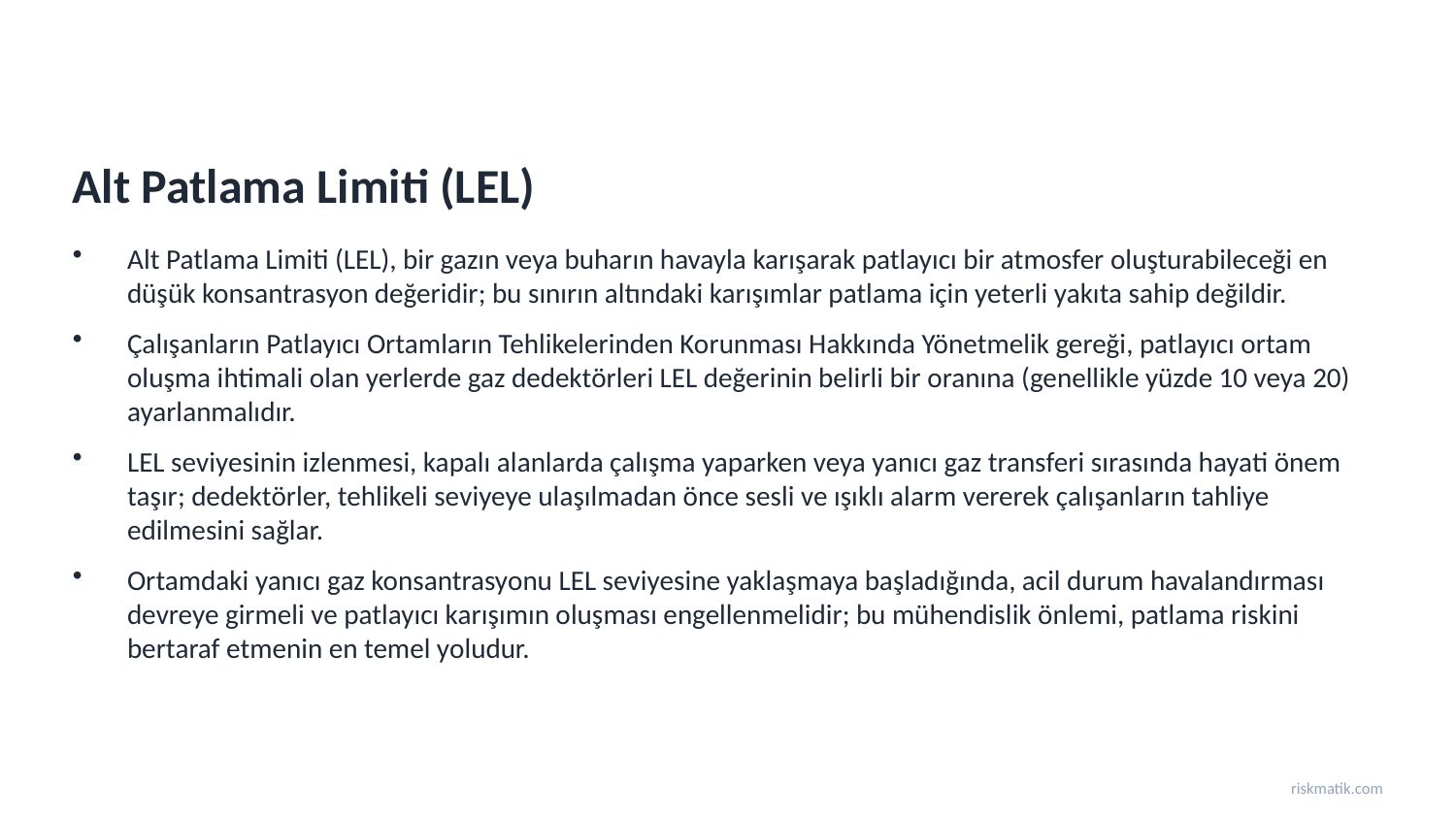

Alt Patlama Limiti (LEL)
Alt Patlama Limiti (LEL), bir gazın veya buharın havayla karışarak patlayıcı bir atmosfer oluşturabileceği en düşük konsantrasyon değeridir; bu sınırın altındaki karışımlar patlama için yeterli yakıta sahip değildir.
Çalışanların Patlayıcı Ortamların Tehlikelerinden Korunması Hakkında Yönetmelik gereği, patlayıcı ortam oluşma ihtimali olan yerlerde gaz dedektörleri LEL değerinin belirli bir oranına (genellikle yüzde 10 veya 20) ayarlanmalıdır.
LEL seviyesinin izlenmesi, kapalı alanlarda çalışma yaparken veya yanıcı gaz transferi sırasında hayati önem taşır; dedektörler, tehlikeli seviyeye ulaşılmadan önce sesli ve ışıklı alarm vererek çalışanların tahliye edilmesini sağlar.
Ortamdaki yanıcı gaz konsantrasyonu LEL seviyesine yaklaşmaya başladığında, acil durum havalandırması devreye girmeli ve patlayıcı karışımın oluşması engellenmelidir; bu mühendislik önlemi, patlama riskini bertaraf etmenin en temel yoludur.
riskmatik.com